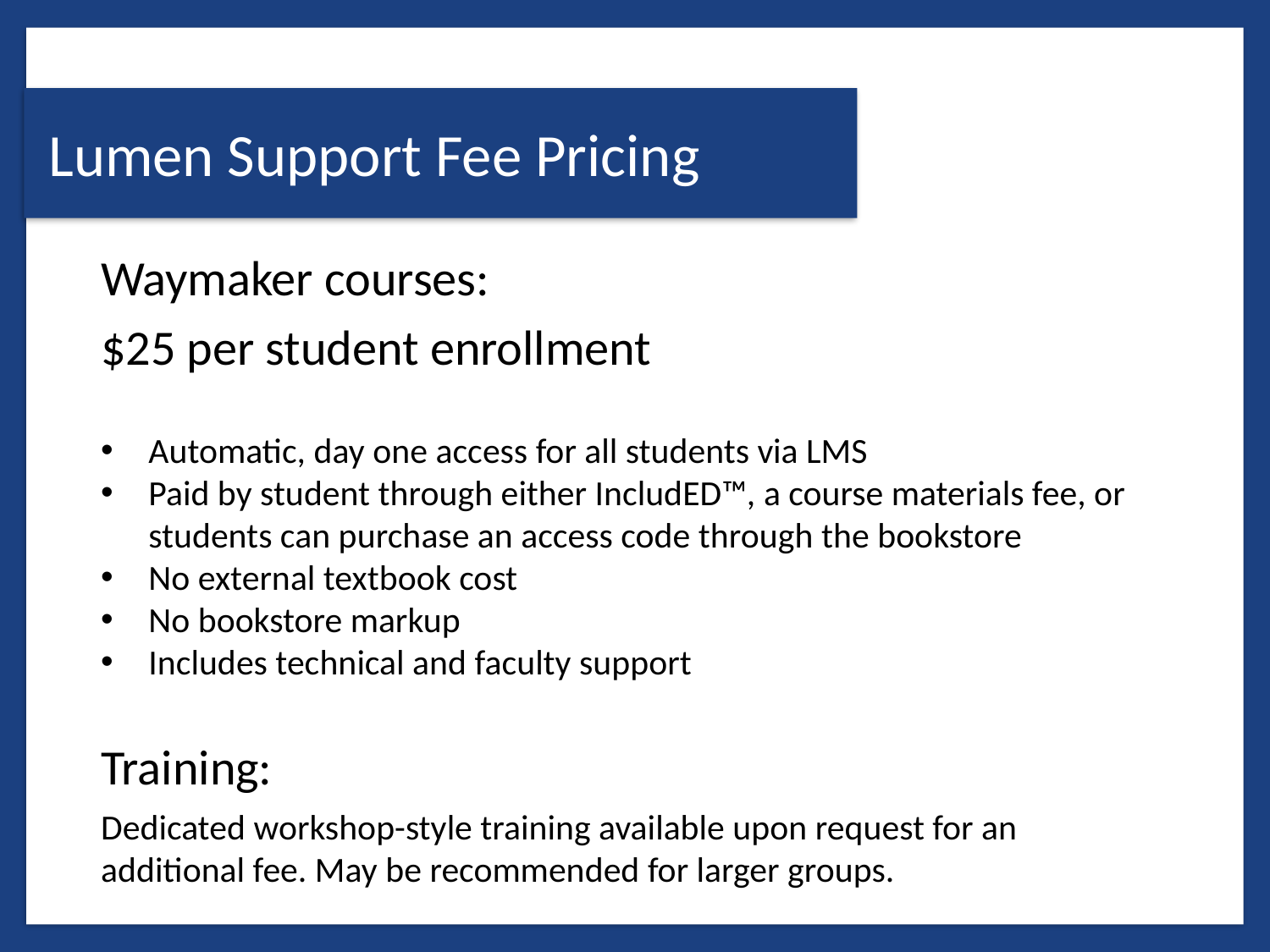

# Lumen Support Fee Pricing
Waymaker courses:
$25 per student enrollment

Automatic, day one access for all students via LMS
Paid by student through either IncludED™, a course materials fee, or students can purchase an access code through the bookstore
No external textbook cost
No bookstore markup
Includes technical and faculty support

Training:
Dedicated workshop-style training available upon request for an additional fee. May be recommended for larger groups.

Develop